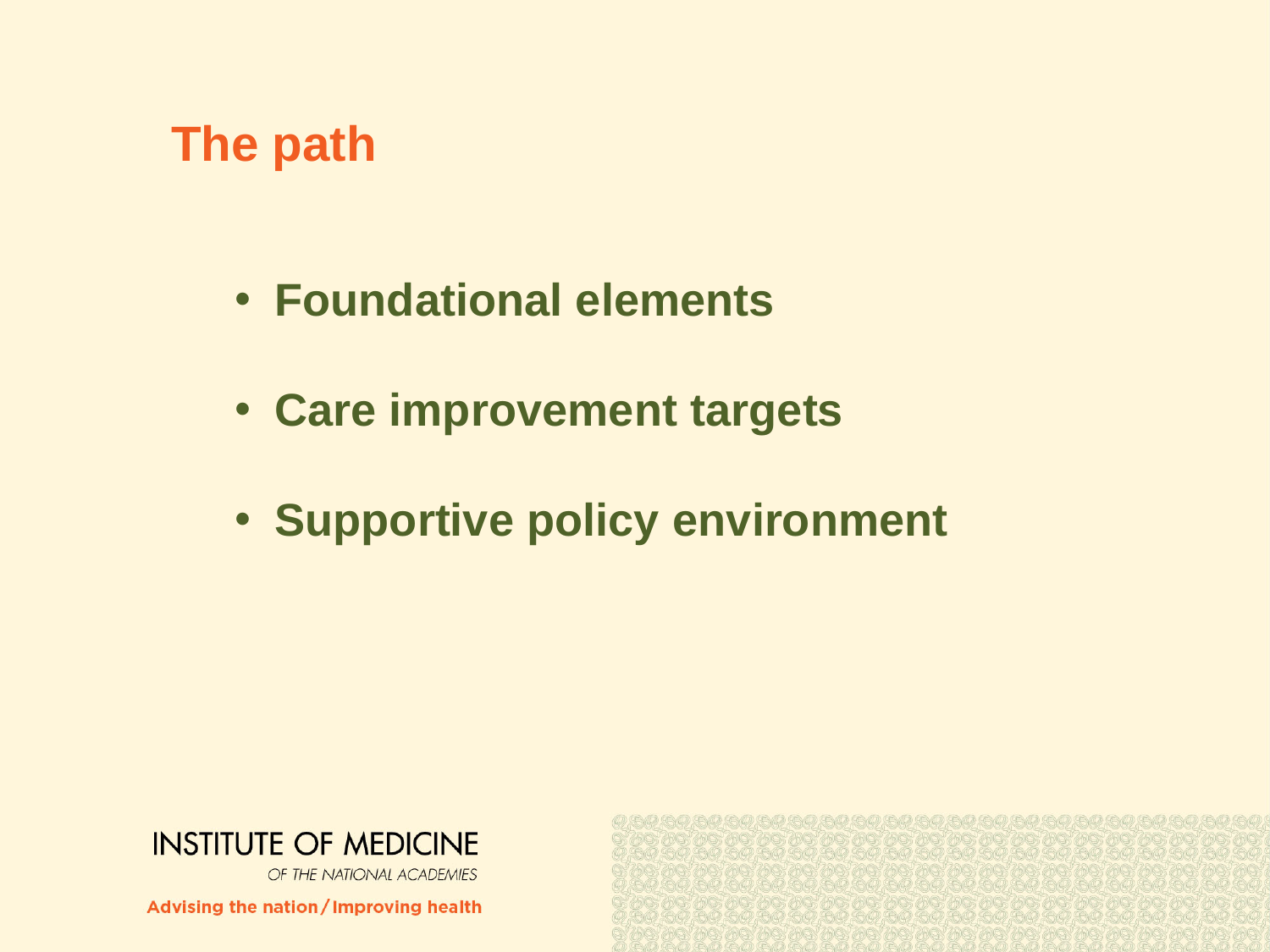

# The path
Foundational elements

Care improvement targets

Supportive policy environment